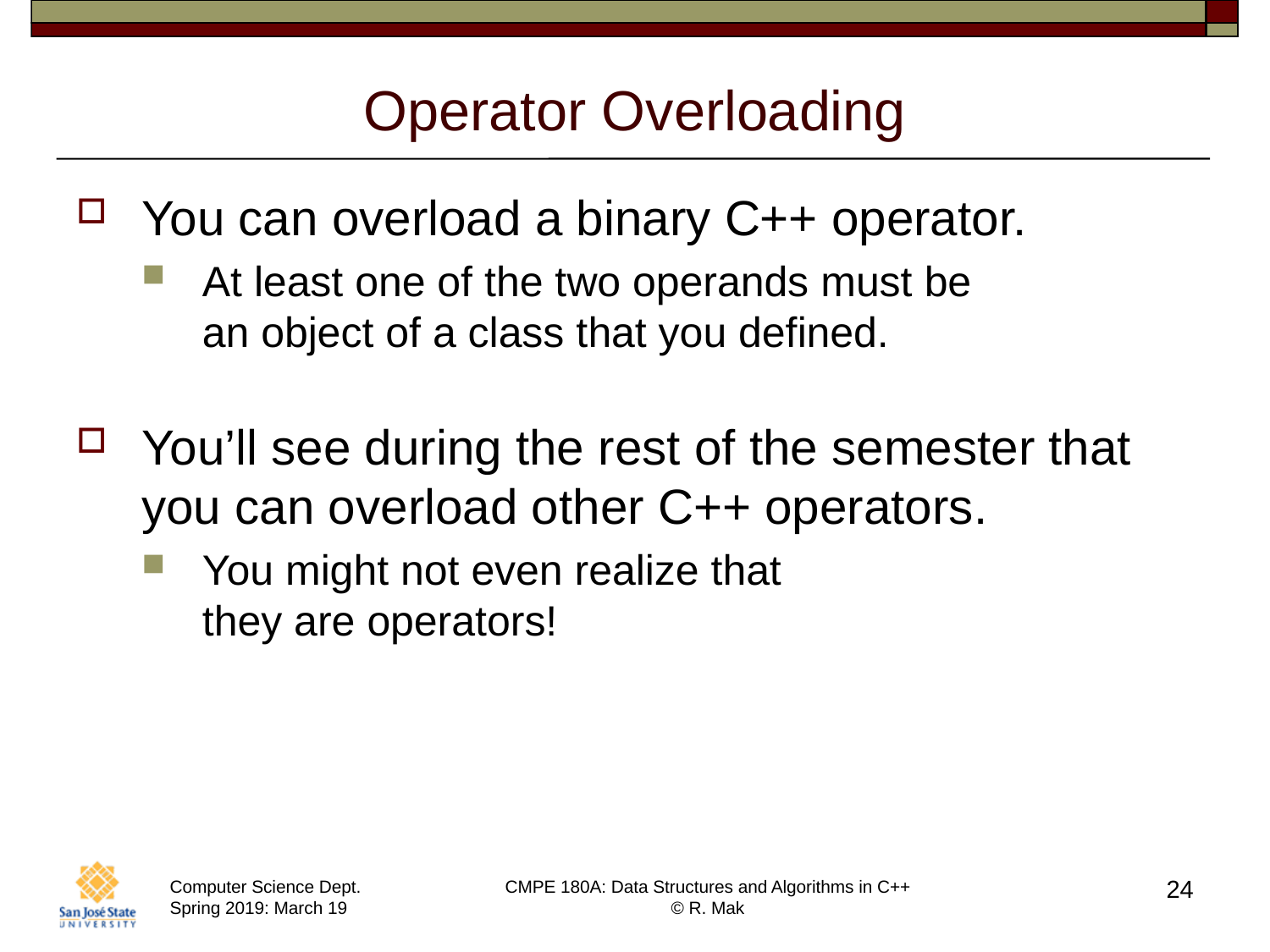

# Operator Overloading
You can overload a binary C++ operator.
At least one of the two operands must be
an object of a class that you defined.

You’ll see during the rest of the semester that you can overload other C++ operators.
You might not even realize that
they are operators!
24